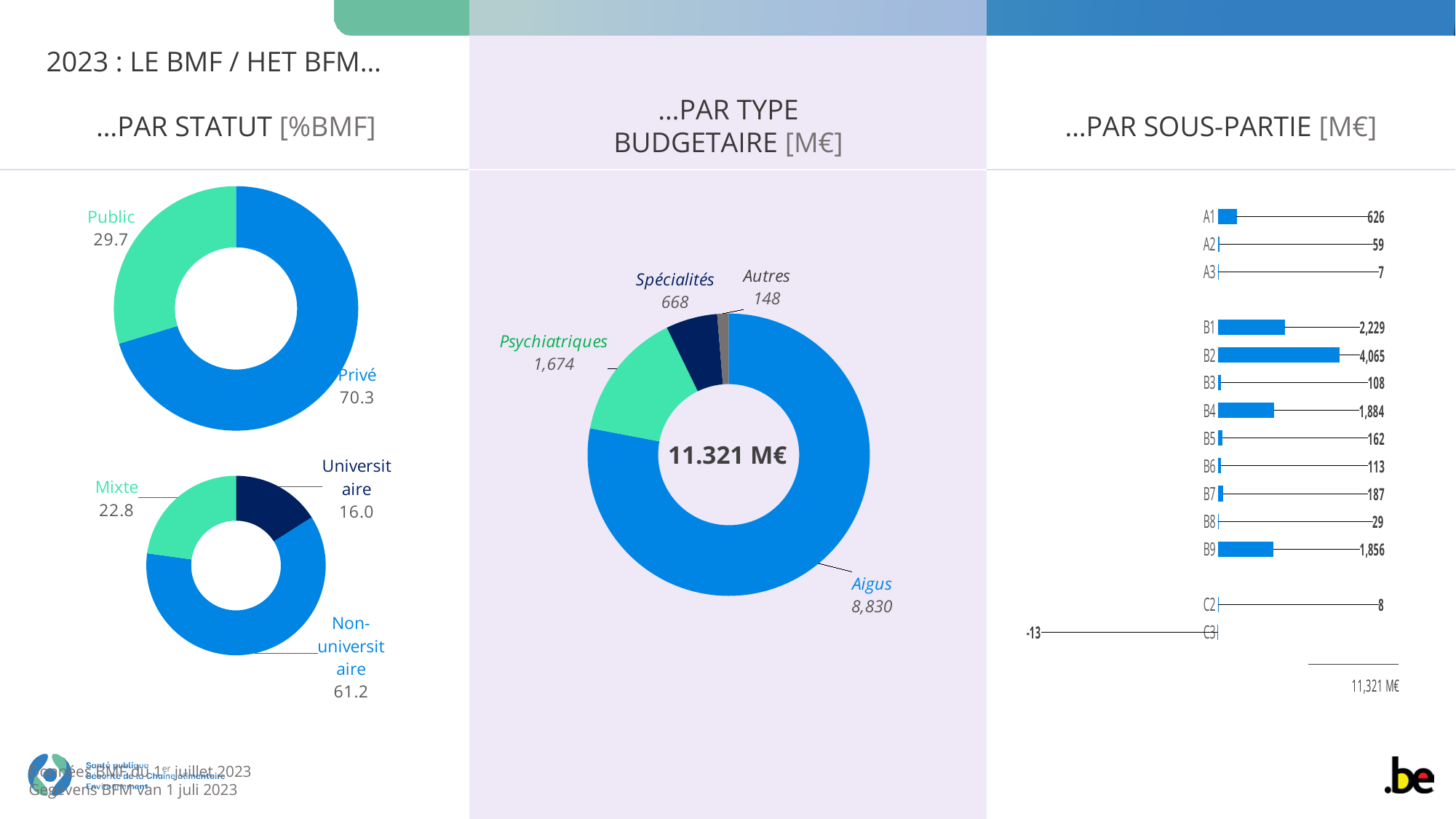

2023 : LE BMF / HET BFM…
…PAR TYPE BUDGETAIRE [M€]
…PAR SOUS-PARTIE [M€]
…PAR STATUT [%BMF]

### Chart

| Category |  |
|---|---|
| A1 | 626.4469127200019 |
| A2 | 58.90330426045431 |
| A3 | 6.986322790000023 |
|  | None |
| B1 | 2229.3948549957768 |
| B2 | 4064.8774349144383 |
| B3 | 107.63402973023311 |
| B4 | 1884.2629752381763 |
| B5 | 162.1900613928503 |
| B6 | 112.6341894664293 |
| B7 | 186.58310846496337 |
| B8 | 28.746463194795954 |
| B9 | 1856.487446700622 |
|  | None |
| C2 | 8.392318490000063 |
| C3 | -13.027407330000045 |

### Chart

| Category |  |
|---|---|
| Privé | 70.34893344773985 |
| Public | 29.651066552260136 |

### Chart

| Category |  |
|---|---|
| Aigus | 8830.310142 |
| Psychiatriques | 1674.0207247520214 |
| Spécialités | 667.8655908376386 |
| Autres | 148.31555743898764 |
11.321 M€

### Chart

| Category |  |
|---|---|
| Universitaire | 15.98709308902768 |
| Non-universitaire | 61.193595903053286 |
| Mixte | 22.819311007919033 |
Données BMF du 1er juillet 2023
Gegevens BFM van 1 juli 2023